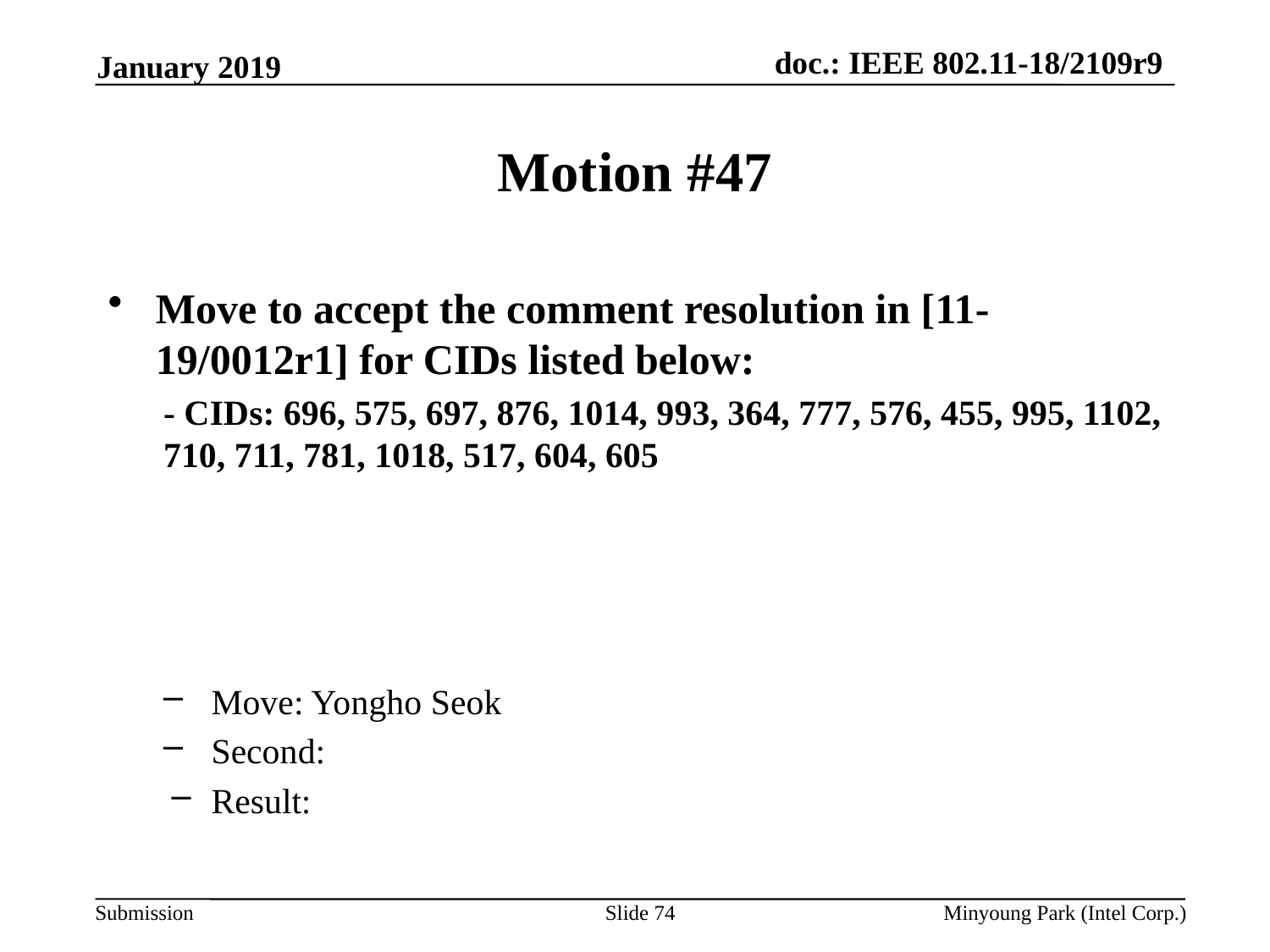

January 2019
# Motion #47
Move to accept the comment resolution in [11-19/0012r1] for CIDs listed below:
- CIDs: 696, 575, 697, 876, 1014, 993, 364, 777, 576, 455, 995, 1102, 710, 711, 781, 1018, 517, 604, 605

Move: Yongho Seok
Second:
Result:

Slide 74
Minyoung Park (Intel Corp.)